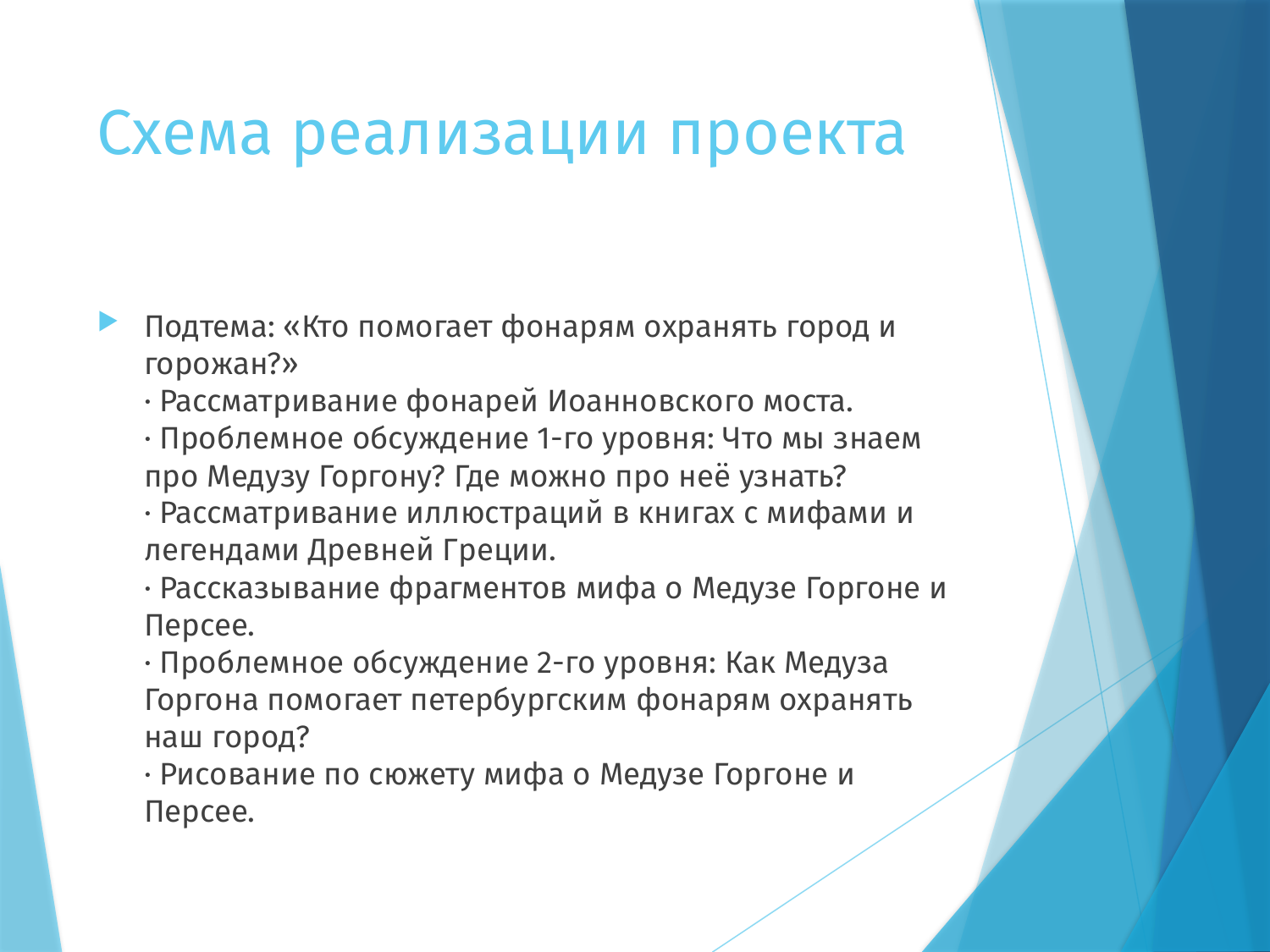

# Схема реализации проекта
Подтема: «Кто помогает фонарям охранять город и горожан?» 
· Рассматривание фонарей Иоанновского моста. 
· Проблемное обсуждение 1-го уровня: Что мы знаем про Медузу Горгону? Где можно про неё узнать? 
· Рассматривание иллюстраций в книгах с мифами и легендами Древней Греции. 
· Рассказывание фрагментов мифа о Медузе Горгоне и Персее. 
· Проблемное обсуждение 2-го уровня: Как Медуза Горгона помогает петербургским фонарям охранять наш город? 
· Рисование по сюжету мифа о Медузе Горгоне и Персее.